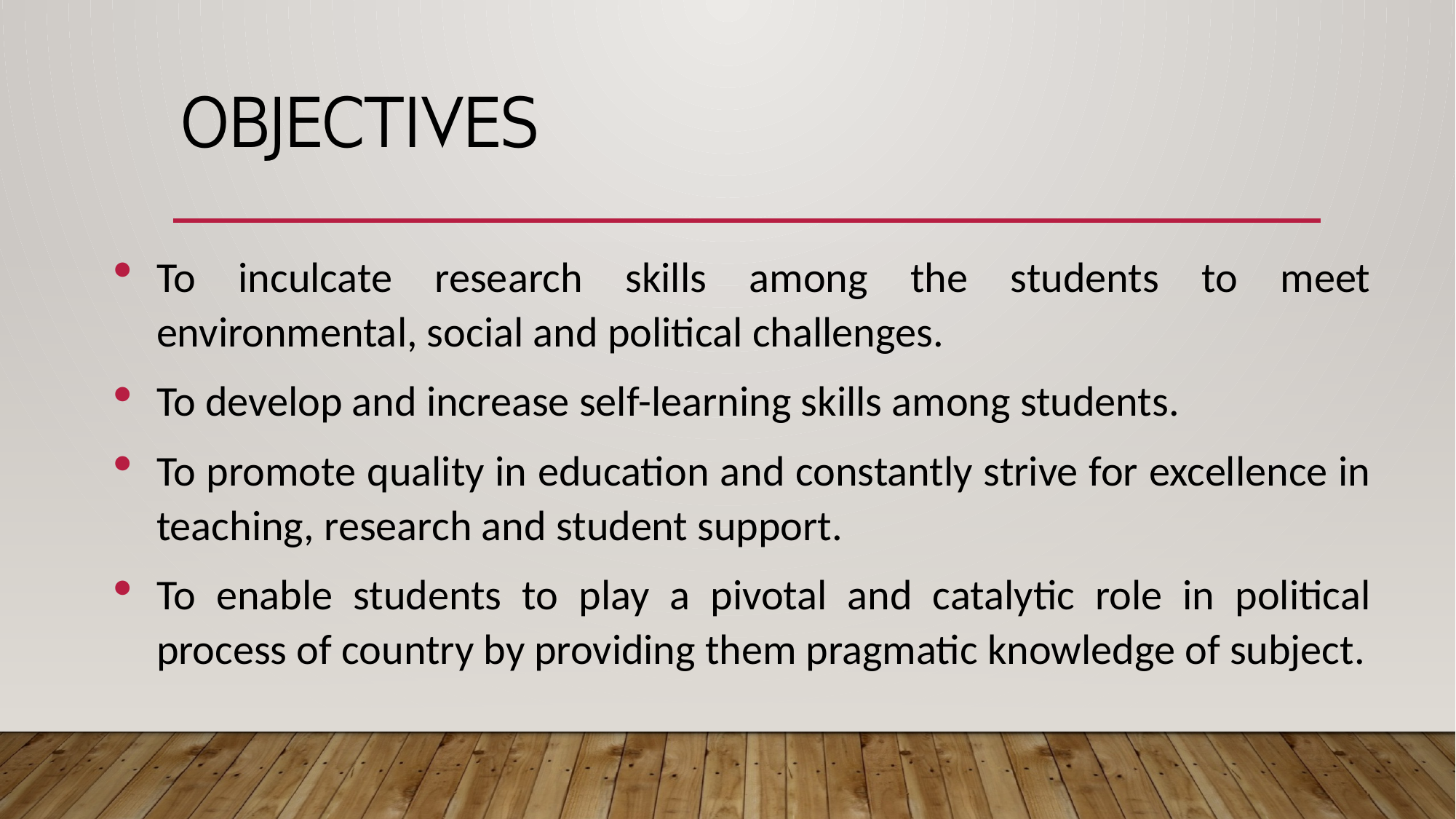

# Objectives
To inculcate research skills among the students to meet environmental, social and political challenges.
To develop and increase self-learning skills among students.
To promote quality in education and constantly strive for excellence in teaching, research and student support.
To enable students to play a pivotal and catalytic role in political process of country by providing them pragmatic knowledge of subject.